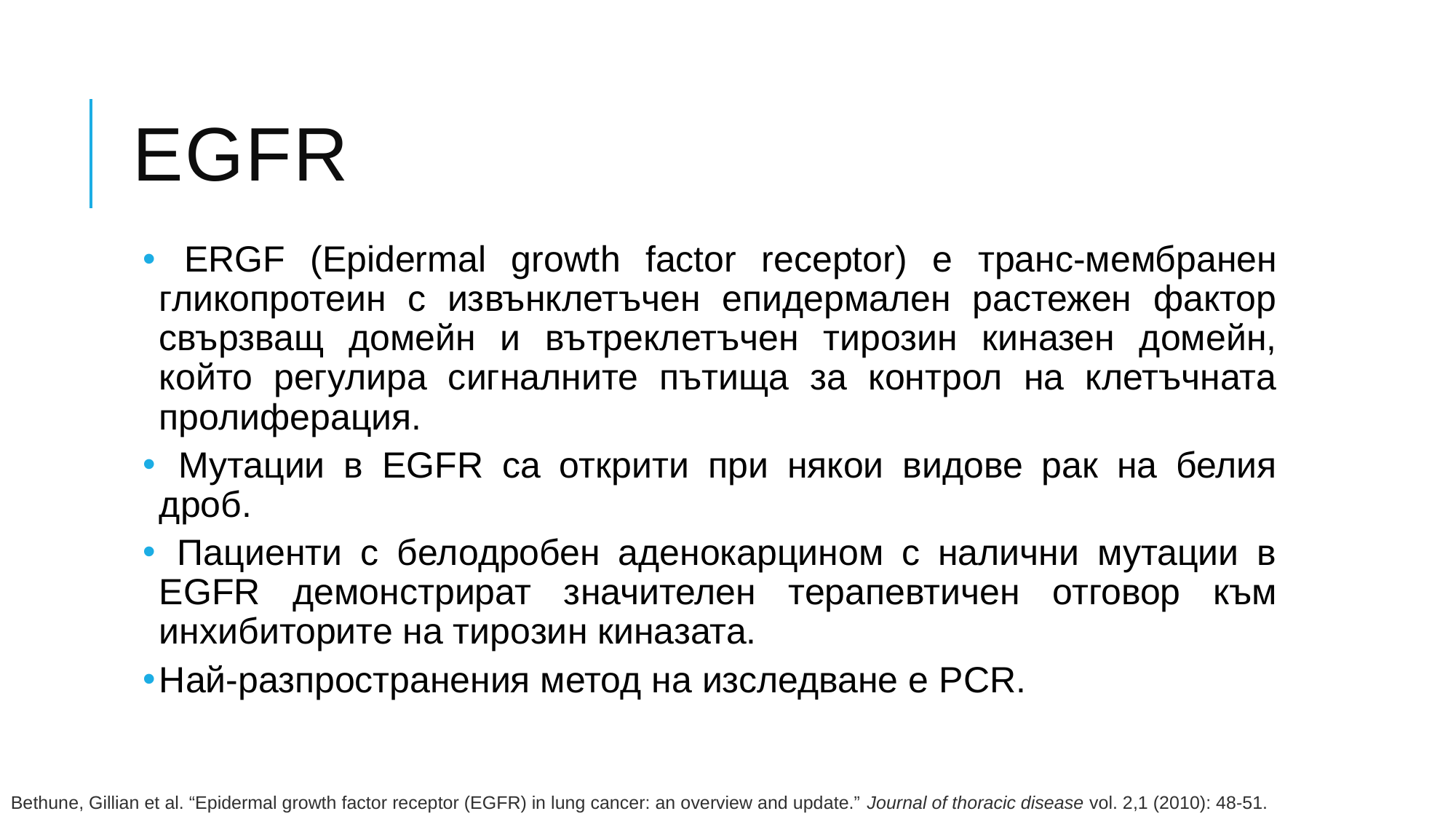

# EGFR
 ERGF (Epidermal growth factor receptor) е транс-мембранен гликопротеин с извънклетъчен епидермален растежен фактор свързващ домейн и вътреклетъчен тирозин киназен домейн, който регулира сигналните пътища за контрол на клетъчната пролиферация.
 Мутации в EGFR са открити при някои видове рак на белия дроб.
 Пациенти с белодробен аденокарцином с налични мутации в EGFR демонстрират значителен терапевтичен отговор към инхибиторите на тирозин киназата.
Най-разпространения метод на изследване е PCR.
Bethune, Gillian et al. “Epidermal growth factor receptor (EGFR) in lung cancer: an overview and update.” Journal of thoracic disease vol. 2,1 (2010): 48-51.